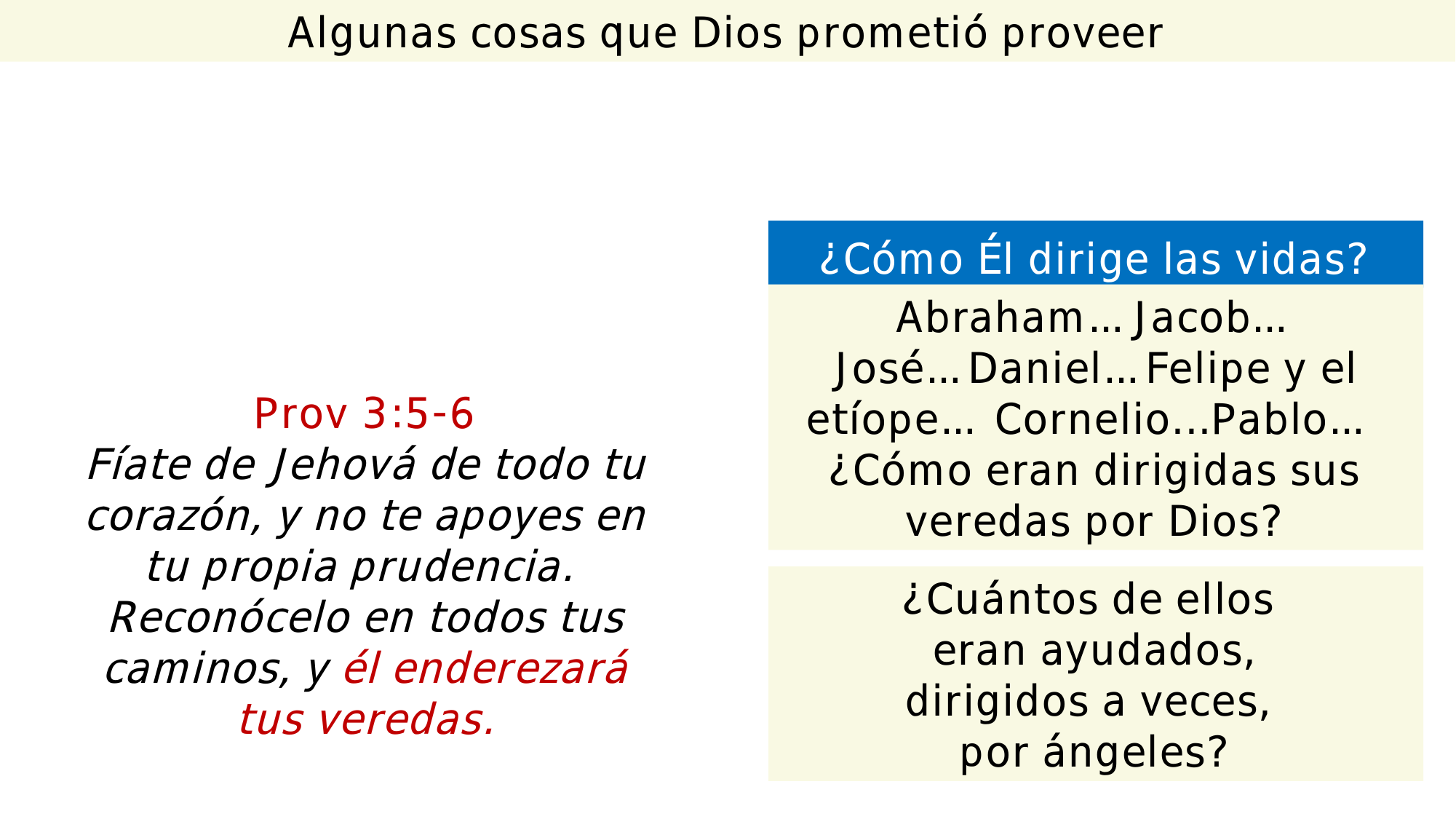

Algunas cosas que Dios prometió proveer
Dirección en nuestras vidas
¿Cómo Él dirige las vidas?
Abraham…Jacob…
José…Daniel…Felipe y el etíope… Cornelio...Pablo…
¿Cómo eran dirigidas sus veredas por Dios?
Prov 3:5-6
Fíate de Jehová de todo tu corazón, y no te apoyes en tu propia prudencia.
Reconócelo en todos tus caminos, y él enderezará tus veredas.
¿Cuántos de ellos
eran ayudados,
dirigidos a veces,
por ángeles?